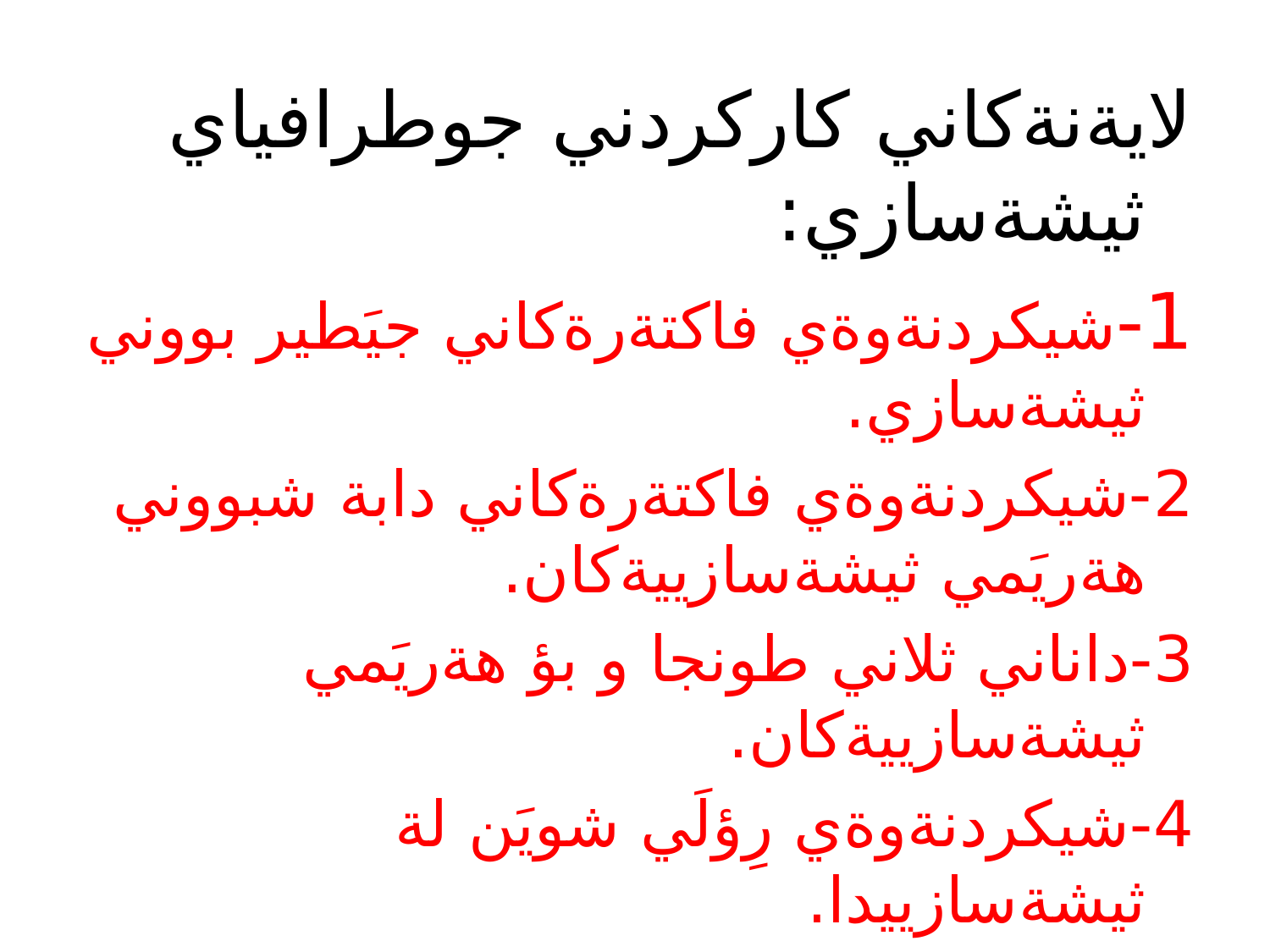

لايةنةكاني كاركردني جوطرافياي ثيشةسازي:
1-شيكردنةوةي فاكتةرةكاني جيَطير بووني ثيشةسازي.
2-شيكردنةوةي فاكتةرةكاني دابة شبووني هةريَمي ثيشةسازييةكان.
3-داناني ثلاني طونجا و بؤ هةريَمي ثيشةسازييةكان.
4-شيكردنةوةي رِؤلَي شويَن لة ثيشةسازييدا.
5-شيكردنةوةي شويَني ثيشة سازييةكان لة سةر ئاستي هةريَمي و جيهاني .